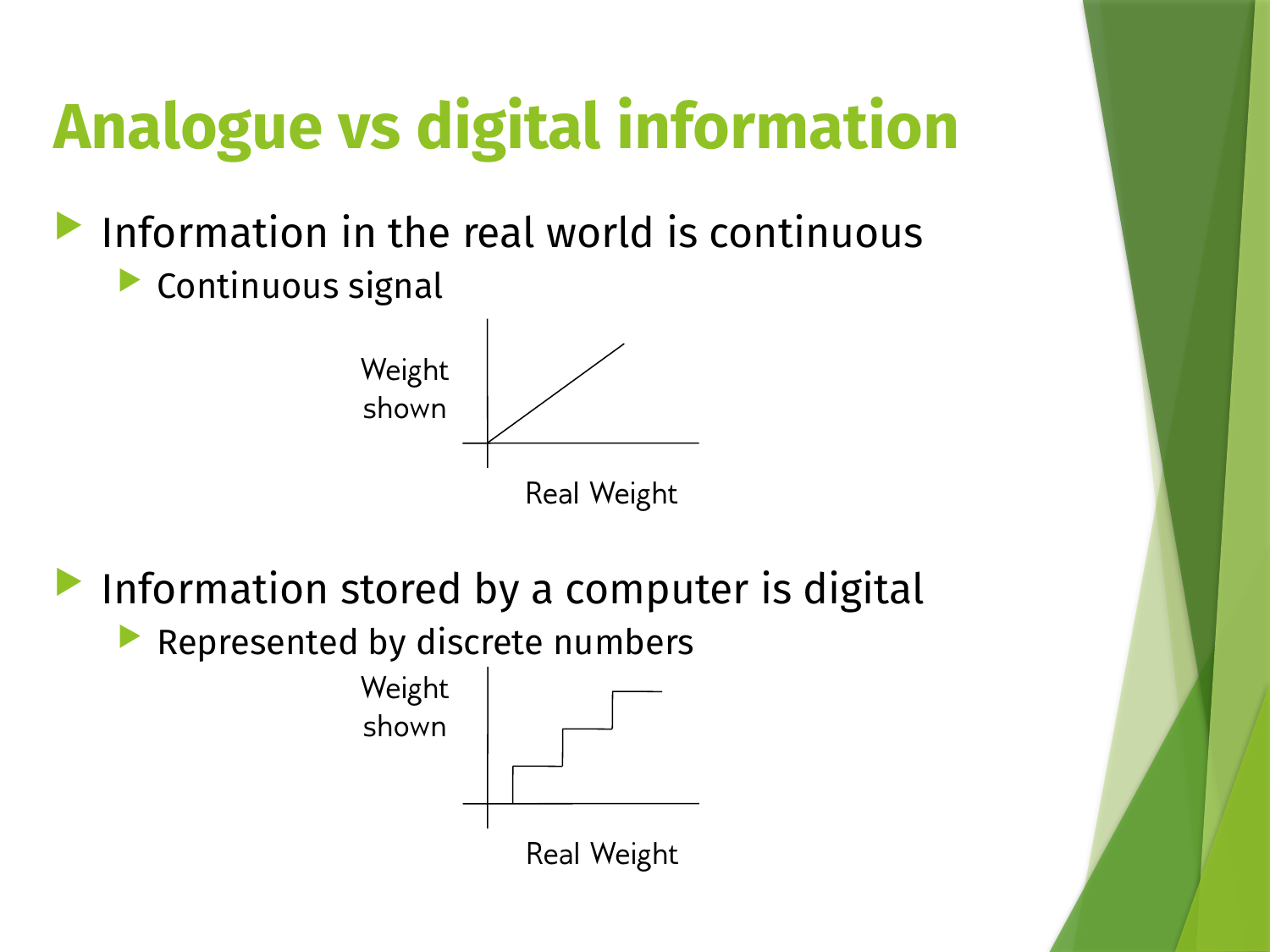

# Analogue vs digital information
Information in the real world is continuous
Continuous signal

Information stored by a computer is digital
Represented by discrete numbers

Weight shown
Real Weight

Weight shown
Real Weight